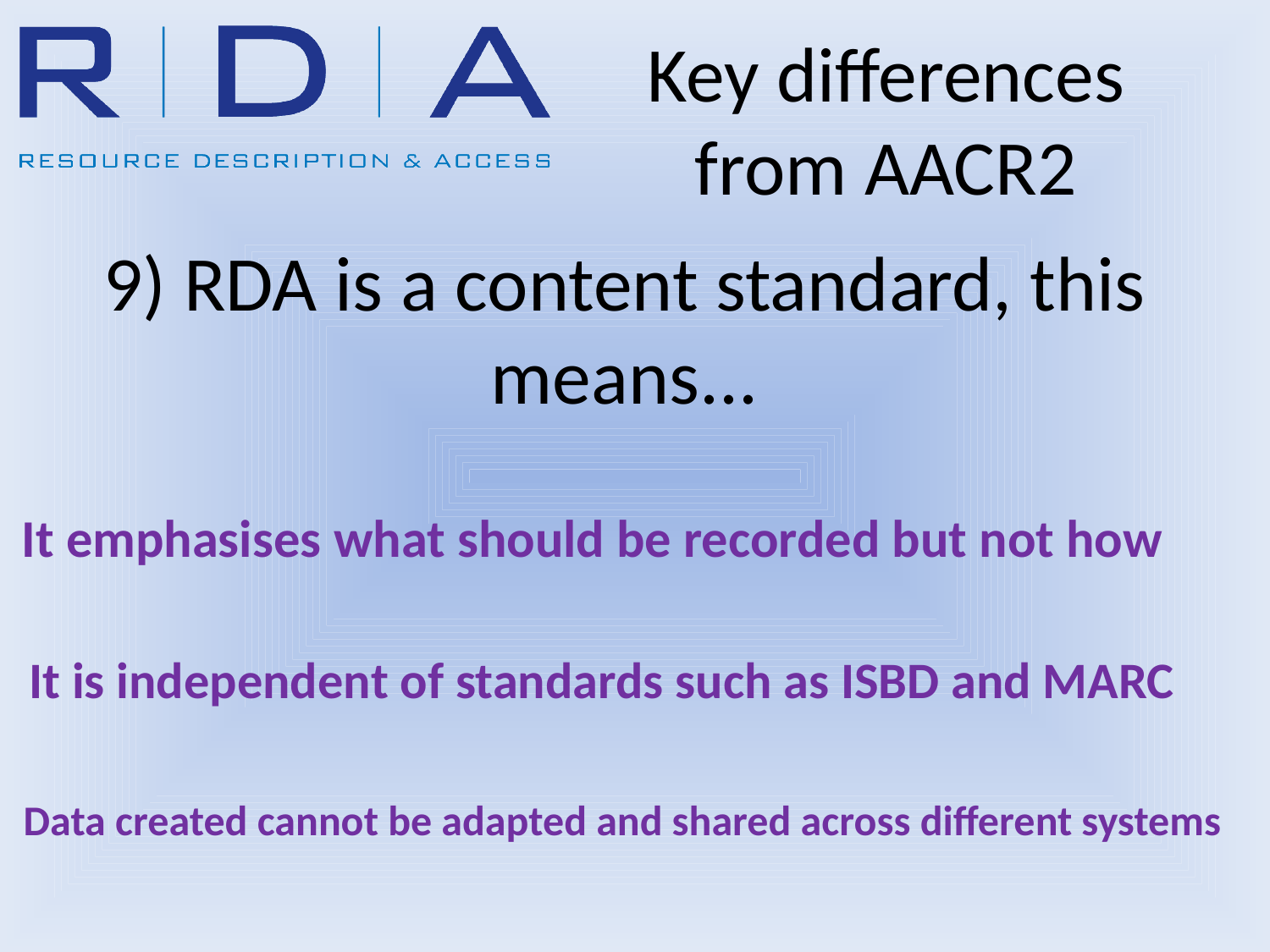

Key differences from AACR2
# 9) RDA is a content standard, this means...
It emphasises what should be recorded but not how
It is independent of standards such as ISBD and MARC
Data created cannot be adapted and shared across different systems